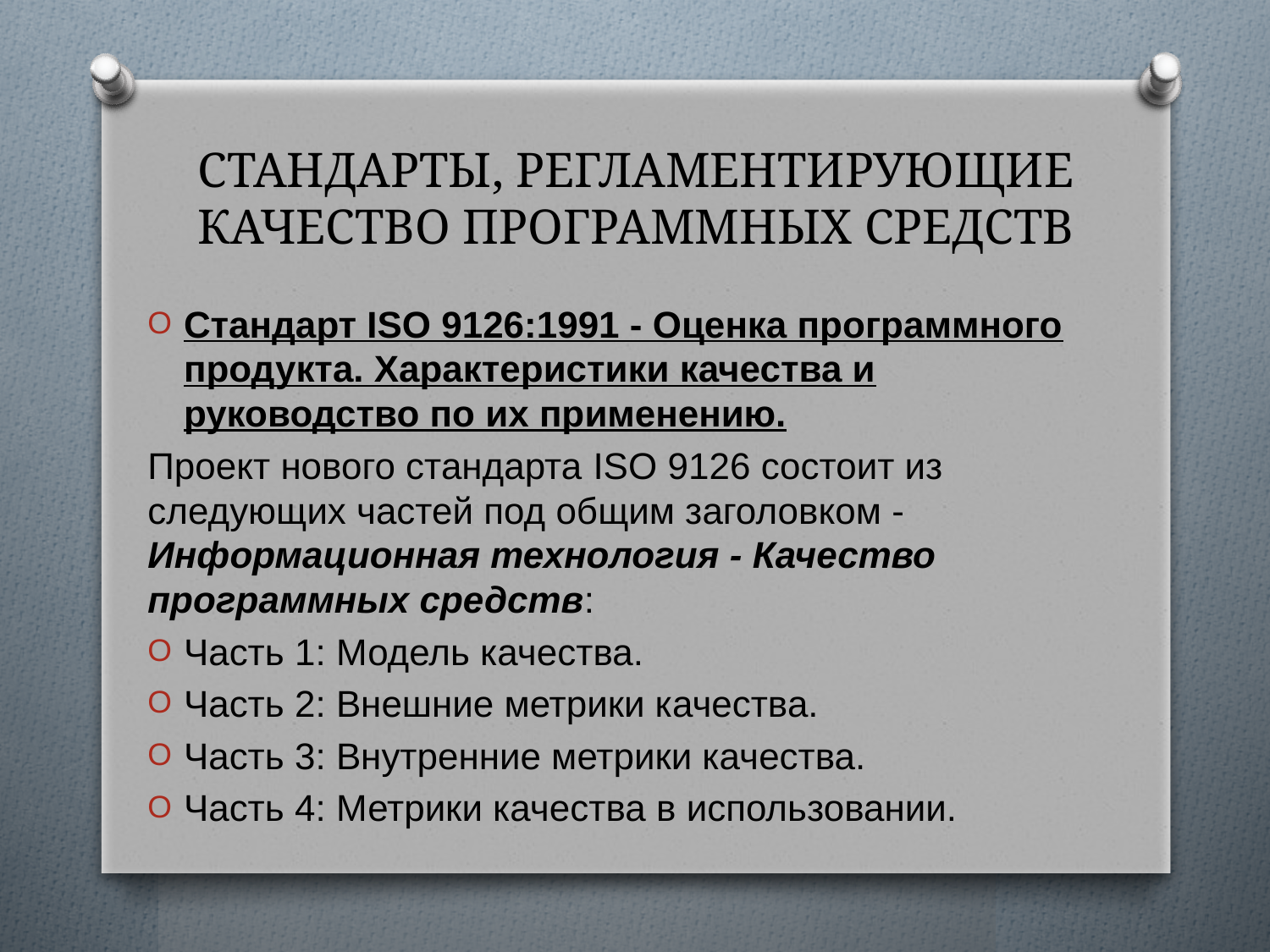

# СТАНДАРТЫ, РЕГЛАМЕНТИРУЮЩИЕ КАЧЕСТВО ПРОГРАММНЫХ СРЕДСТВ
Стандарт ISO 9126:1991 - Оценка программного продукта. Характеристики качества и руководство по их применению.
Проект нового стандарта ISO 9126 состоит из следующих частей под общим заголовком - Информационная технология - Качество программных средств:
Часть 1: Модель качества.
Часть 2: Внешние метрики качества.
Часть 3: Внутренние метрики качества.
Часть 4: Метрики качества в использовании.